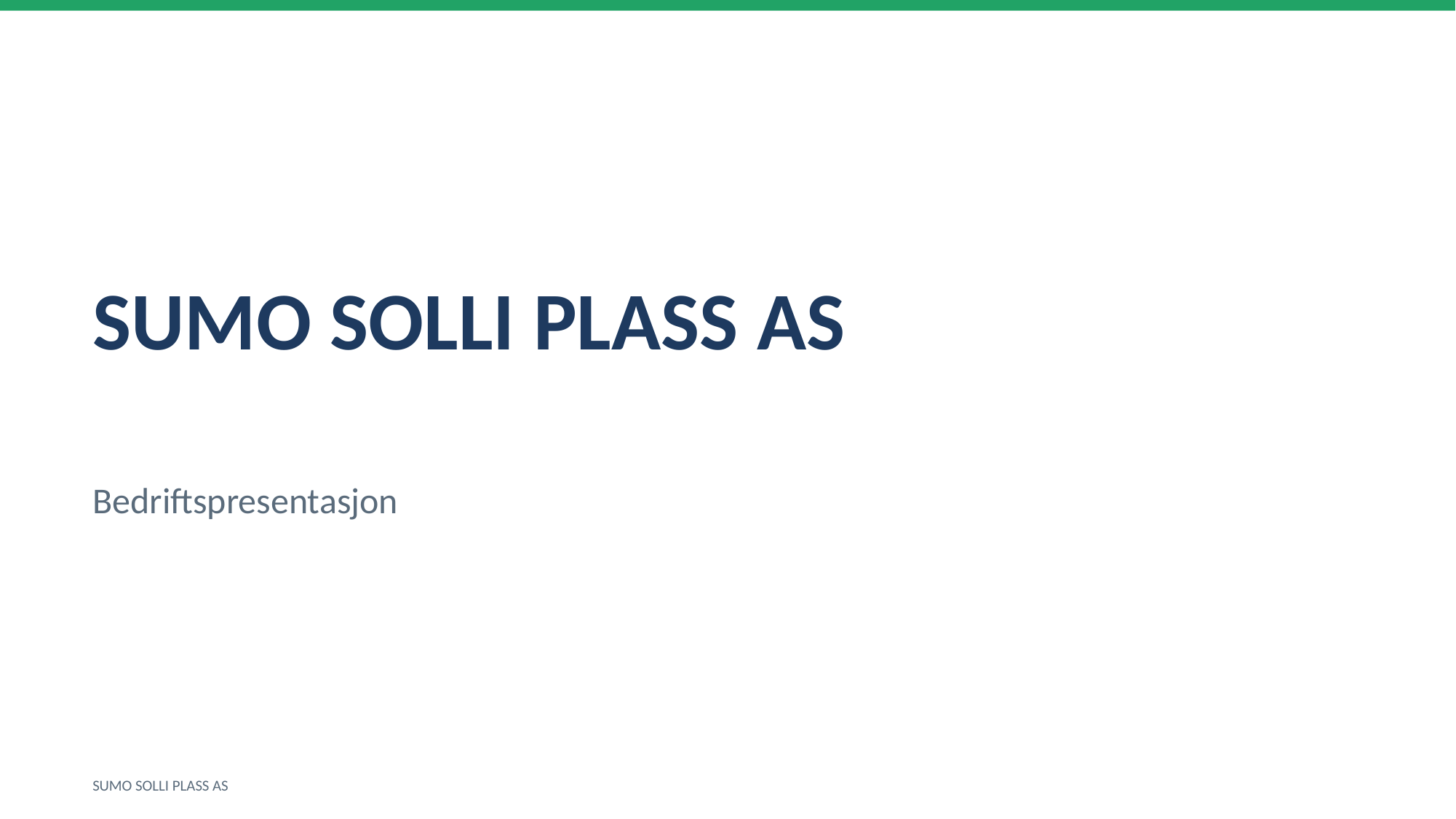

SUMO SOLLI PLASS AS
Bedriftspresentasjon
SUMO SOLLI PLASS AS